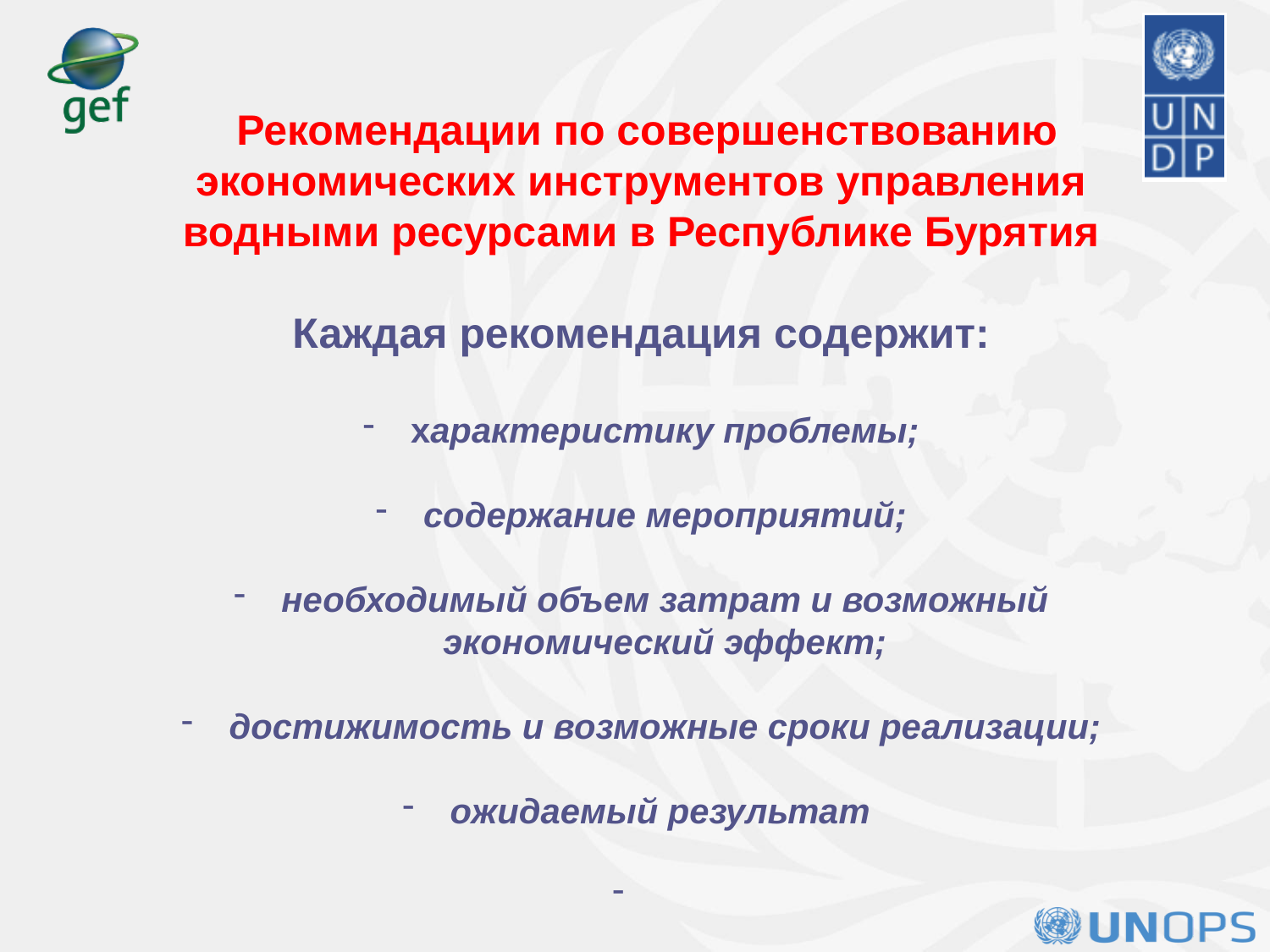

Рекомендации по совершенствованию экономических инструментов управления водными ресурсами в Республике Бурятия

Каждая рекомендация содержит:

характеристику проблемы;

содержание мероприятий;

необходимый объем затрат и возможный экономический эффект;

достижимость и возможные сроки реализации;

ожидаемый результат